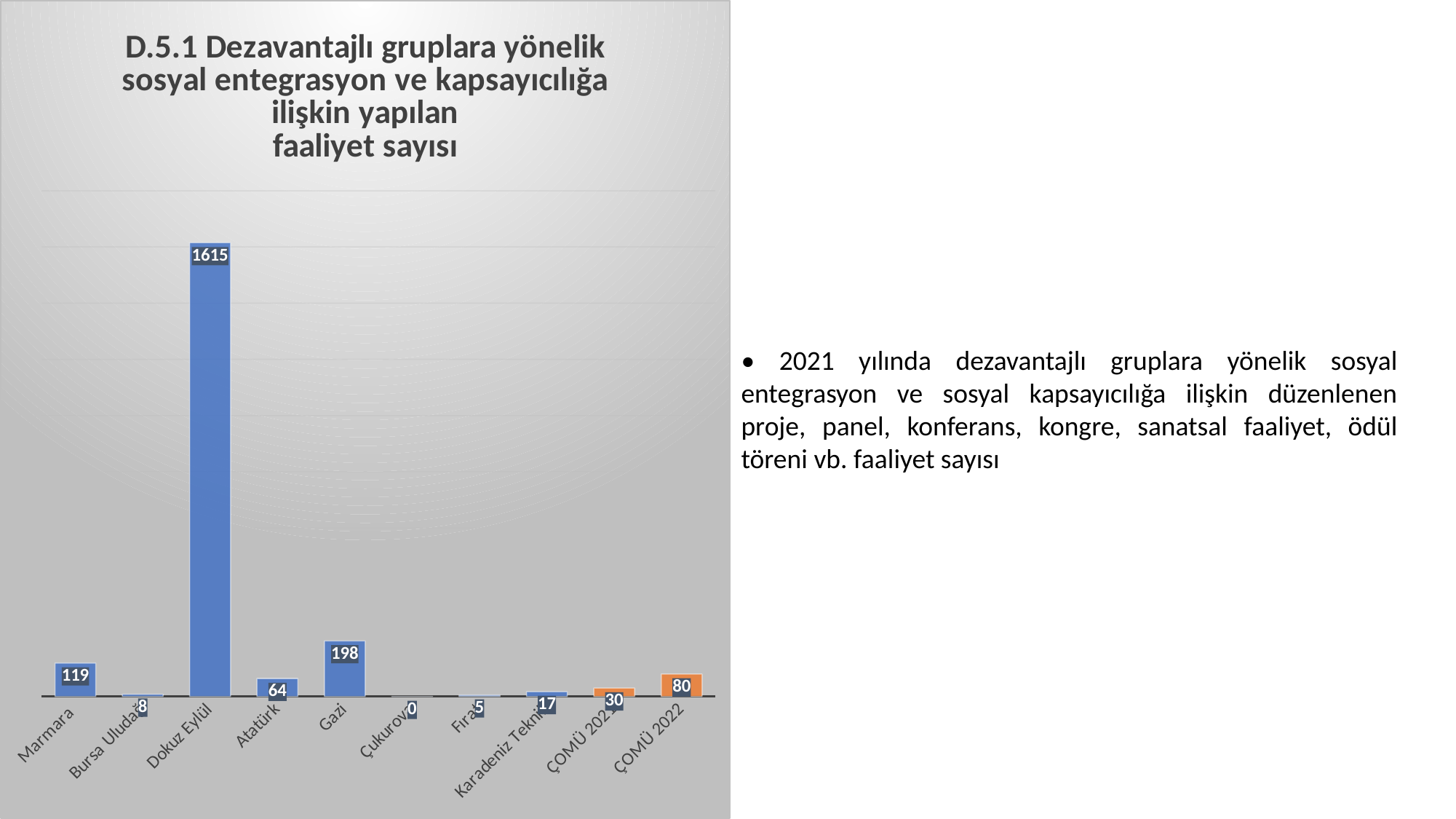

### Chart:

| Category | D.5.1 Dezavantajlı gruplara yönelik sosyal entegrasyon ve kapsayıcılığa ilişkin yapılan
faaliyet sayısı |
|---|---|
| Marmara  | 119.0 |
| Bursa Uludağ | 8.0 |
| Dokuz Eylül | 1615.0 |
| Atatürk | 64.0 |
| Gazi | 198.0 |
| Çukurova | 0.0 |
| Fırat | 5.0 |
| Karadeniz Teknik | 17.0 |
| ÇOMÜ 2021 | 30.0 |
| ÇOMÜ 2022 | 80.0 |
• 2021 yılında dezavantajlı gruplara yönelik sosyal entegrasyon ve sosyal kapsayıcılığa ilişkin düzenlenen proje, panel, konferans, kongre, sanatsal faaliyet, ödül töreni vb. faaliyet sayısı